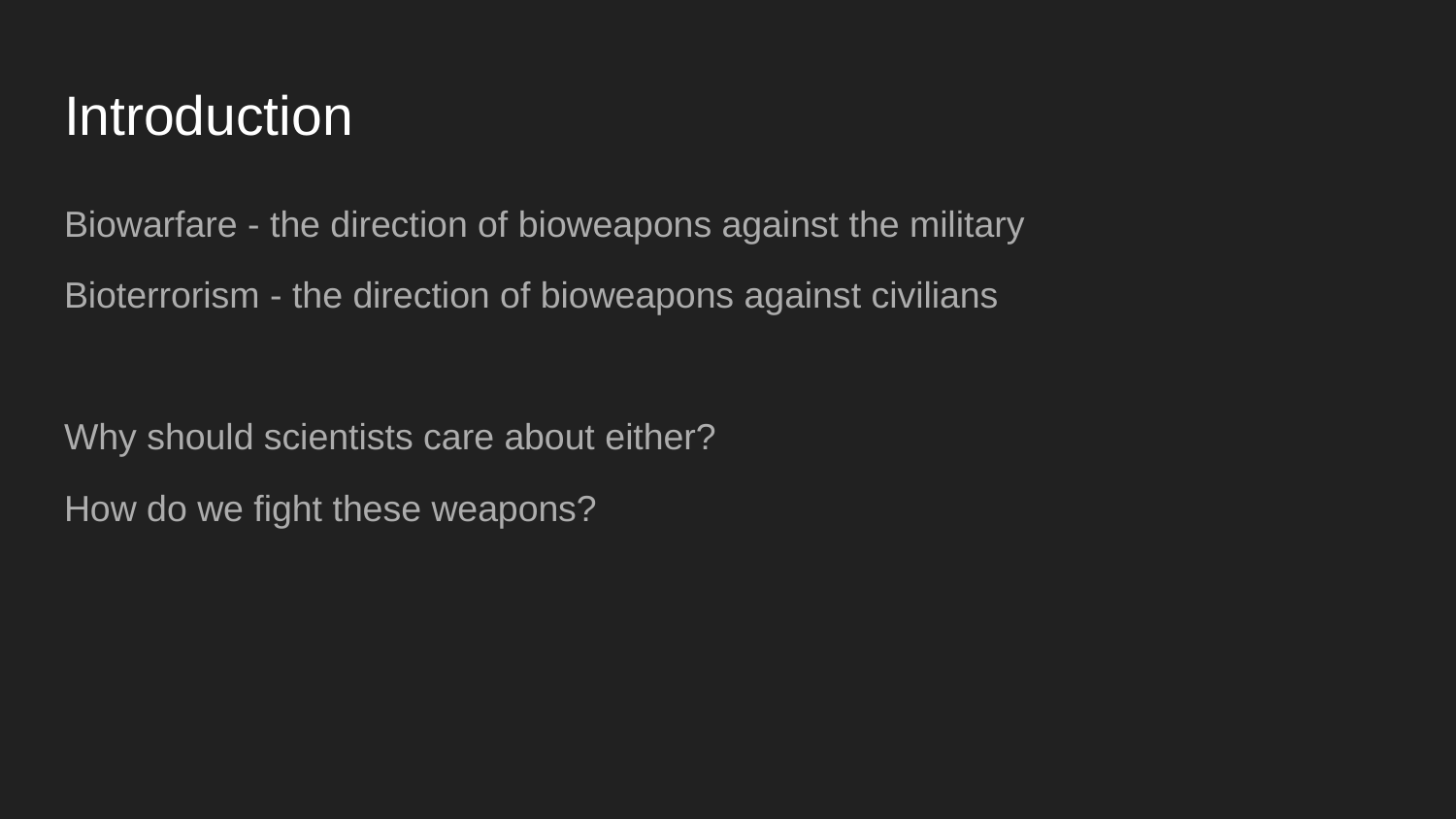

# Introduction
Biowarfare - the direction of bioweapons against the military
Bioterrorism - the direction of bioweapons against civilians

Why should scientists care about either?
How do we fight these weapons?